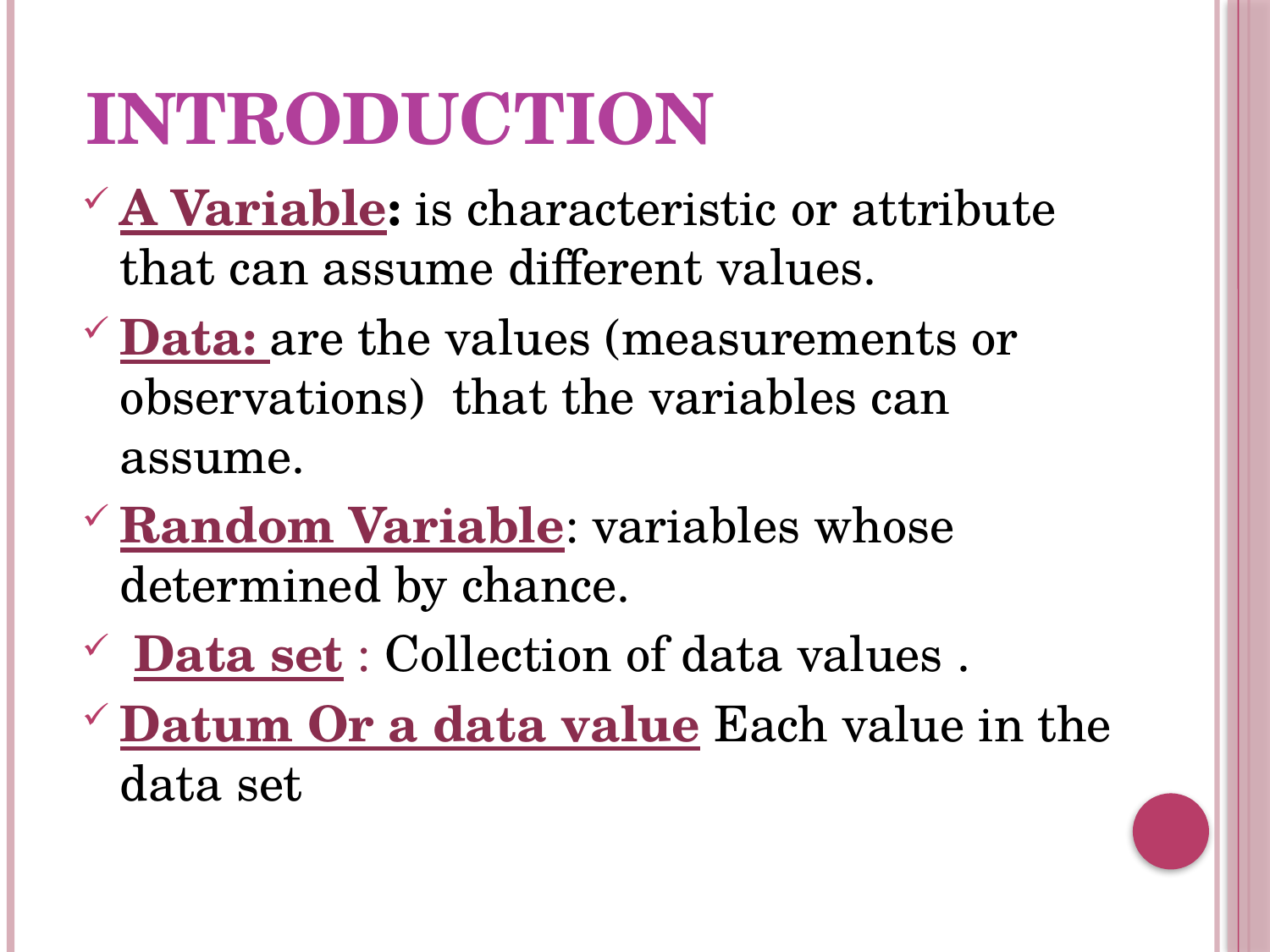

# Introduction
A Variable: is characteristic or attribute that can assume different values.
Data: are the values (measurements or observations)  that the variables can assume.
Random Variable: variables whose determined by chance.
 Data set : Collection of data values .
Datum Or a data value Each value in the data set